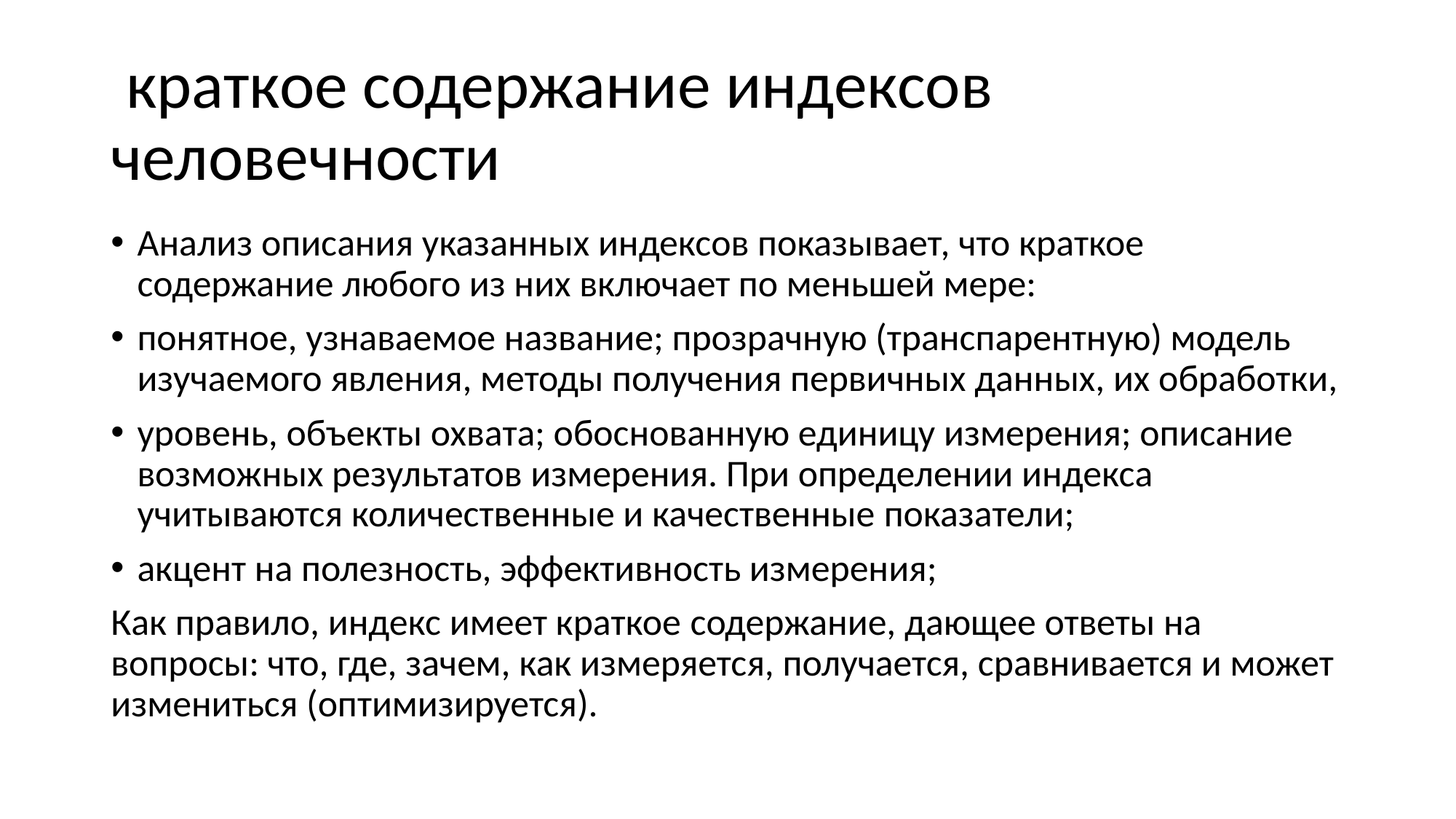

# краткое содержание индексов человечности
Анализ описания указанных индексов показывает, что краткое содержание любого из них включает по меньшей мере:
понятное, узнаваемое название; прозрачную (транспарентную) модель изучаемого явления, методы получения первичных данных, их обработки,
уровень, объекты охвата; обоснованную единицу измерения; описание возможных результатов измерения. При определении индекса учитываются количественные и качественные показатели;
акцент на полезность, эффективность измерения;
Как правило, индекс имеет краткое содержание, дающее ответы на вопросы: что, где, зачем, как измеряется, получается, сравнивается и может измениться (оптимизируется).